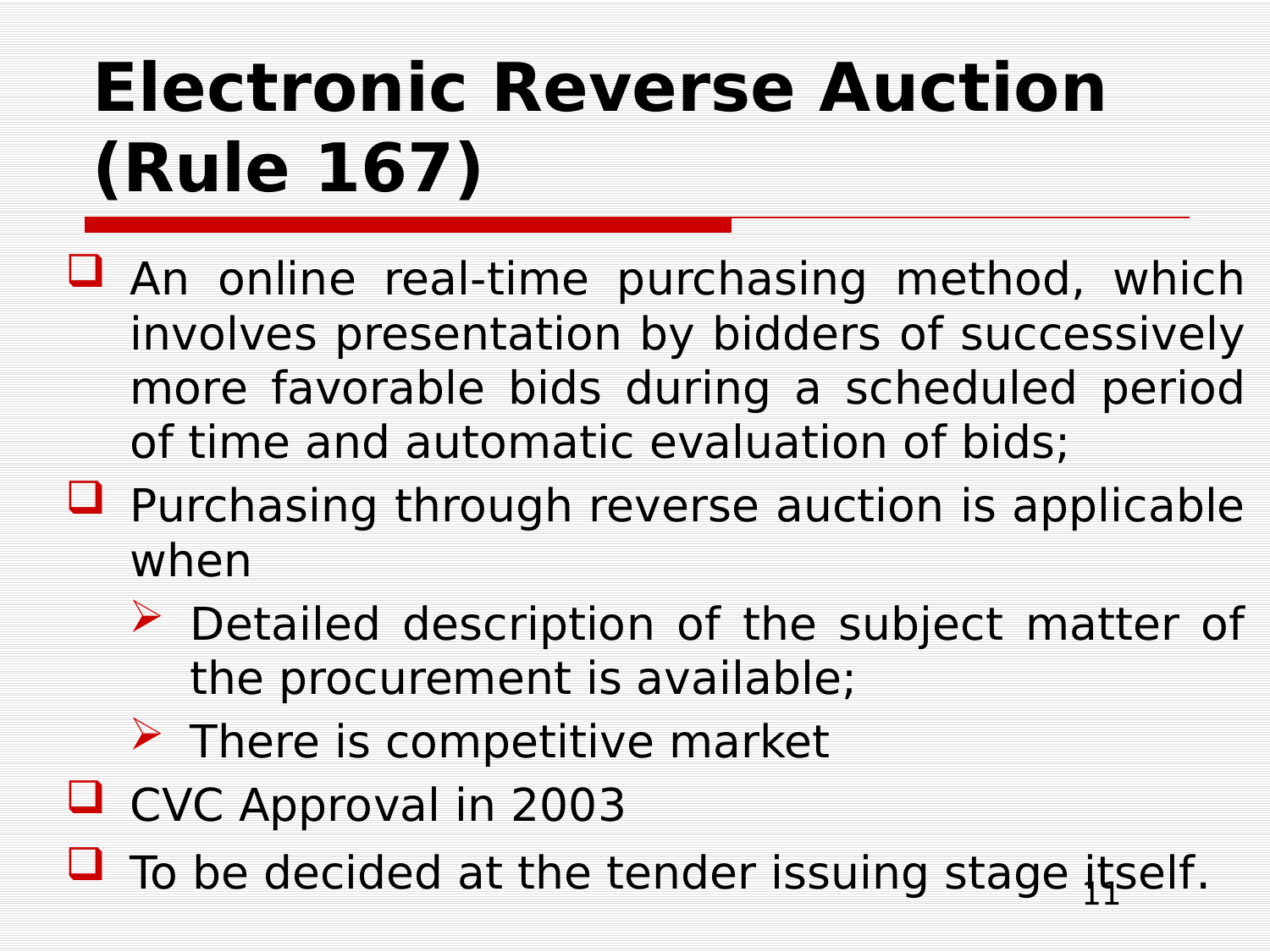

# Electronic Reverse Auction (Rule 167)
An online real-time purchasing method, which involves presentation by bidders of successively more favorable bids during a scheduled period of time and automatic evaluation of bids;
Purchasing through reverse auction is applicable when
Detailed description of the subject matter of the procurement is available;
There is competitive market
CVC Approval in 2003
To be decided at the tender issuing stage itself.